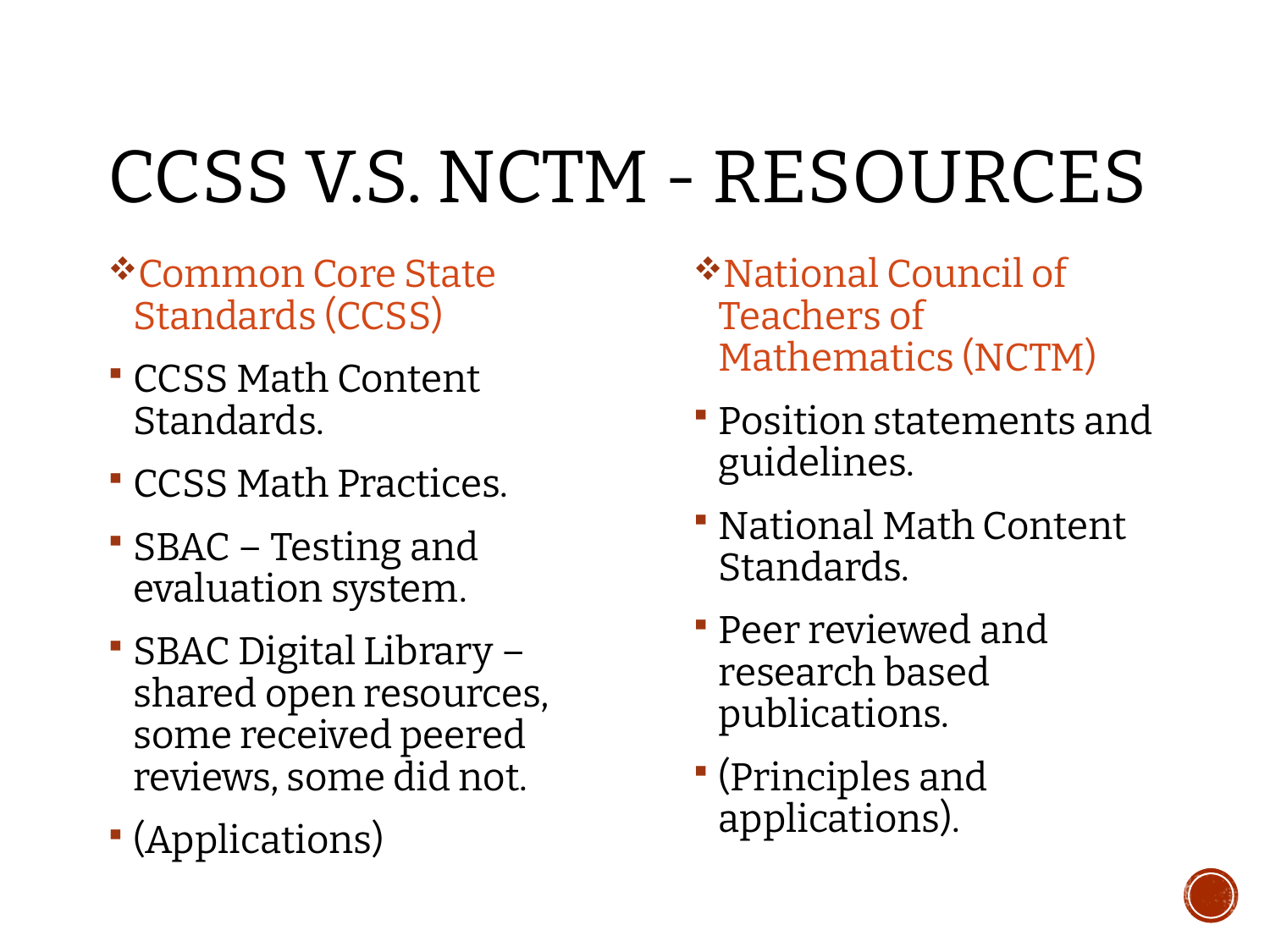

# CCSS v.s. NCTM - resources
Common Core State Standards (CCSS)
CCSS Math Content Standards.
CCSS Math Practices.
SBAC – Testing and evaluation system.
SBAC Digital Library – shared open resources, some received peered reviews, some did not.
(Applications)
National Council of Teachers of Mathematics (NCTM)
Position statements and guidelines.
National Math Content Standards.
Peer reviewed and research based publications.
(Principles and applications).